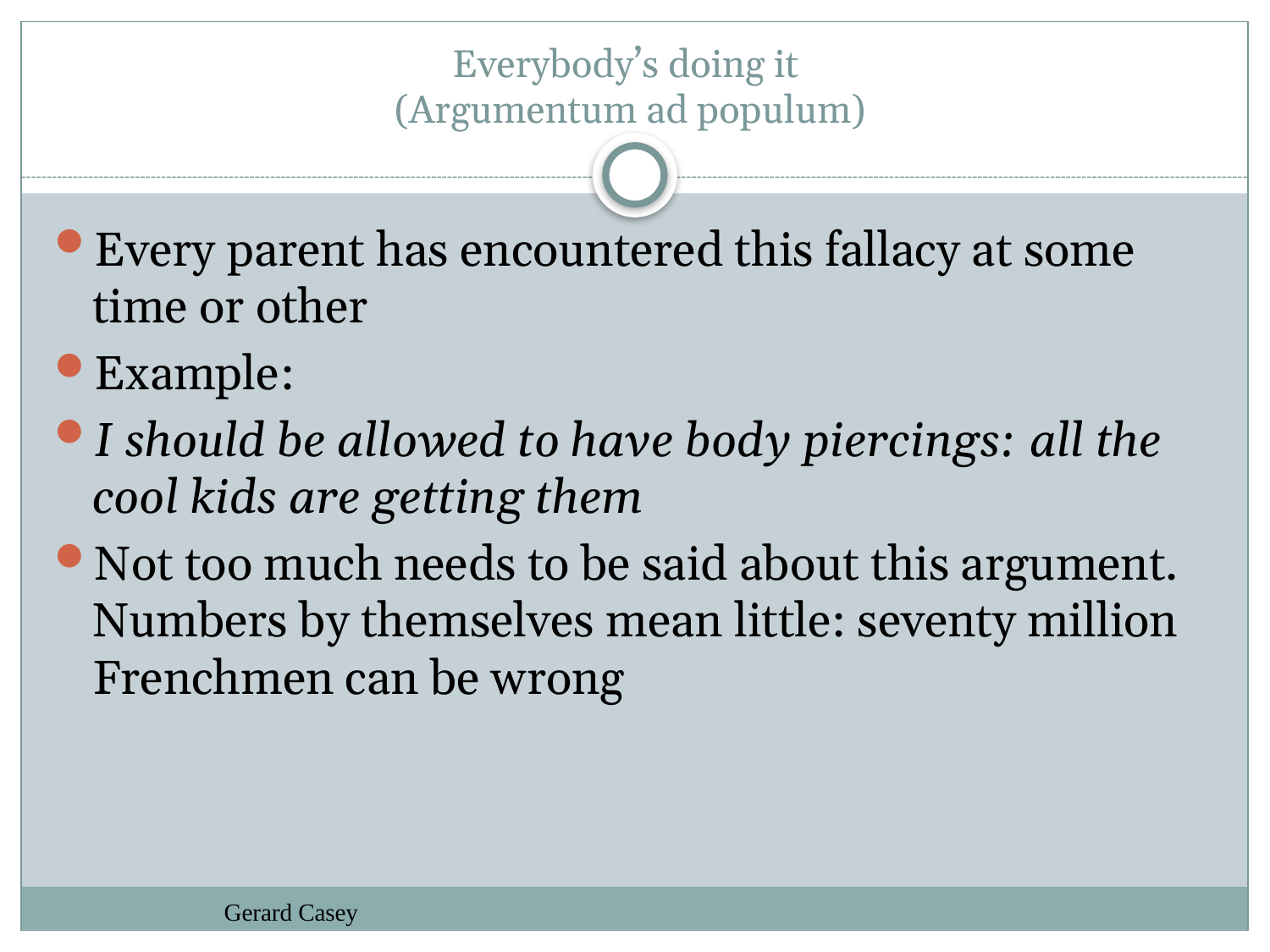

# Everybody’s doing it (Argumentum ad populum)
Every parent has encountered this fallacy at some time or other
Example:
I should be allowed to have body piercings: all the cool kids are getting them
Not too much needs to be said about this argument. Numbers by themselves mean little: seventy million Frenchmen can be wrong
Gerard Casey